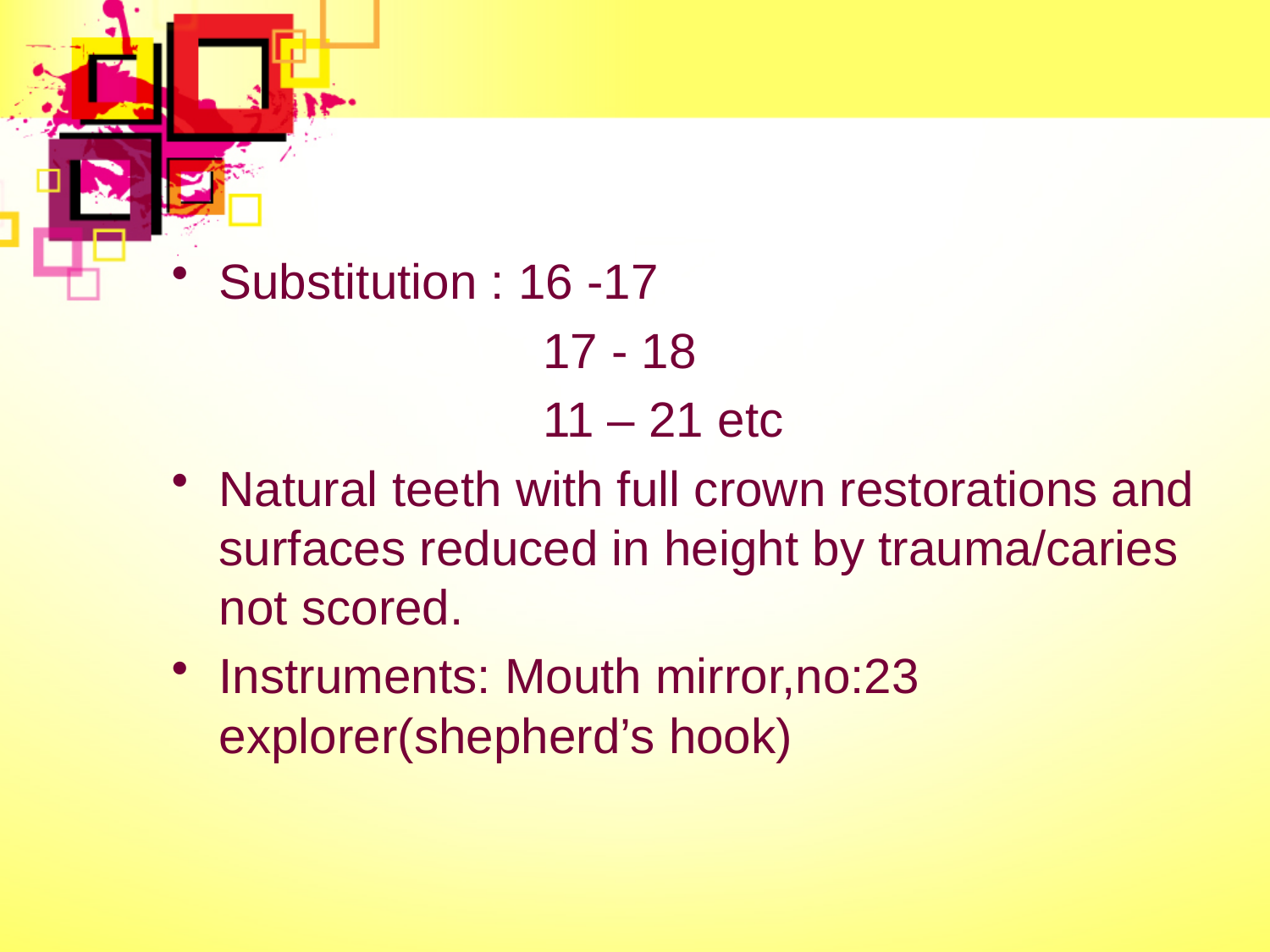

Substitution : 16 -17
                           17 - 18
                           11 – 21 etc
Natural teeth with full crown restorations and surfaces reduced in height by trauma/caries not scored.
Instruments: Mouth mirror,no:23 explorer(shepherd’s hook)